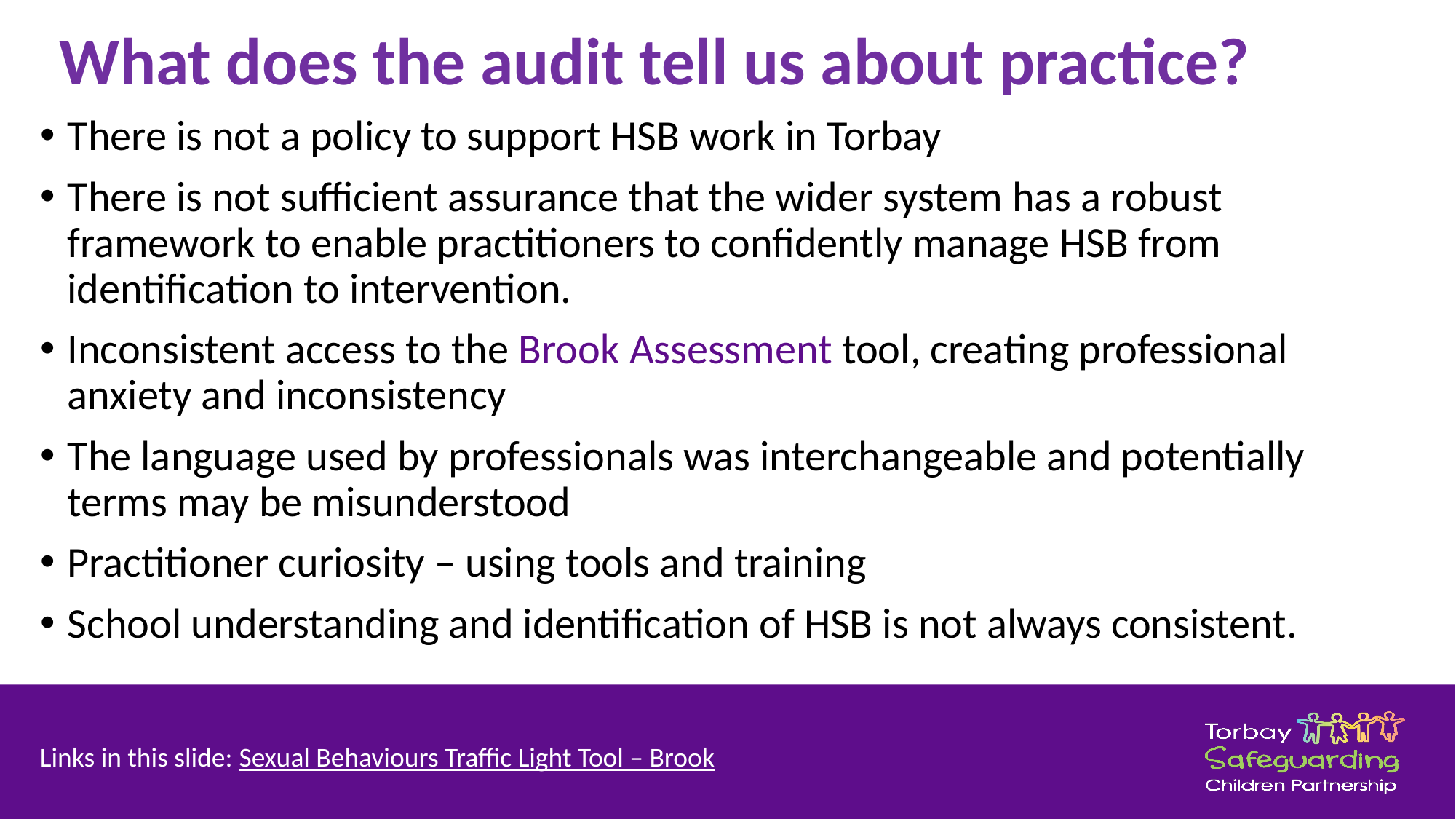

What does the audit tell us about practice?
There is not a policy to support HSB work in Torbay
There is not sufficient assurance that the wider system has a robust framework to enable practitioners to confidently manage HSB from identification to intervention.
Inconsistent access to the Brook Assessment tool, creating professional anxiety and inconsistency
The language used by professionals was interchangeable and potentially terms may be misunderstood
Practitioner curiosity – using tools and training
School understanding and identification of HSB is not always consistent.

Links in this slide: Sexual Behaviours Traffic Light Tool – Brook